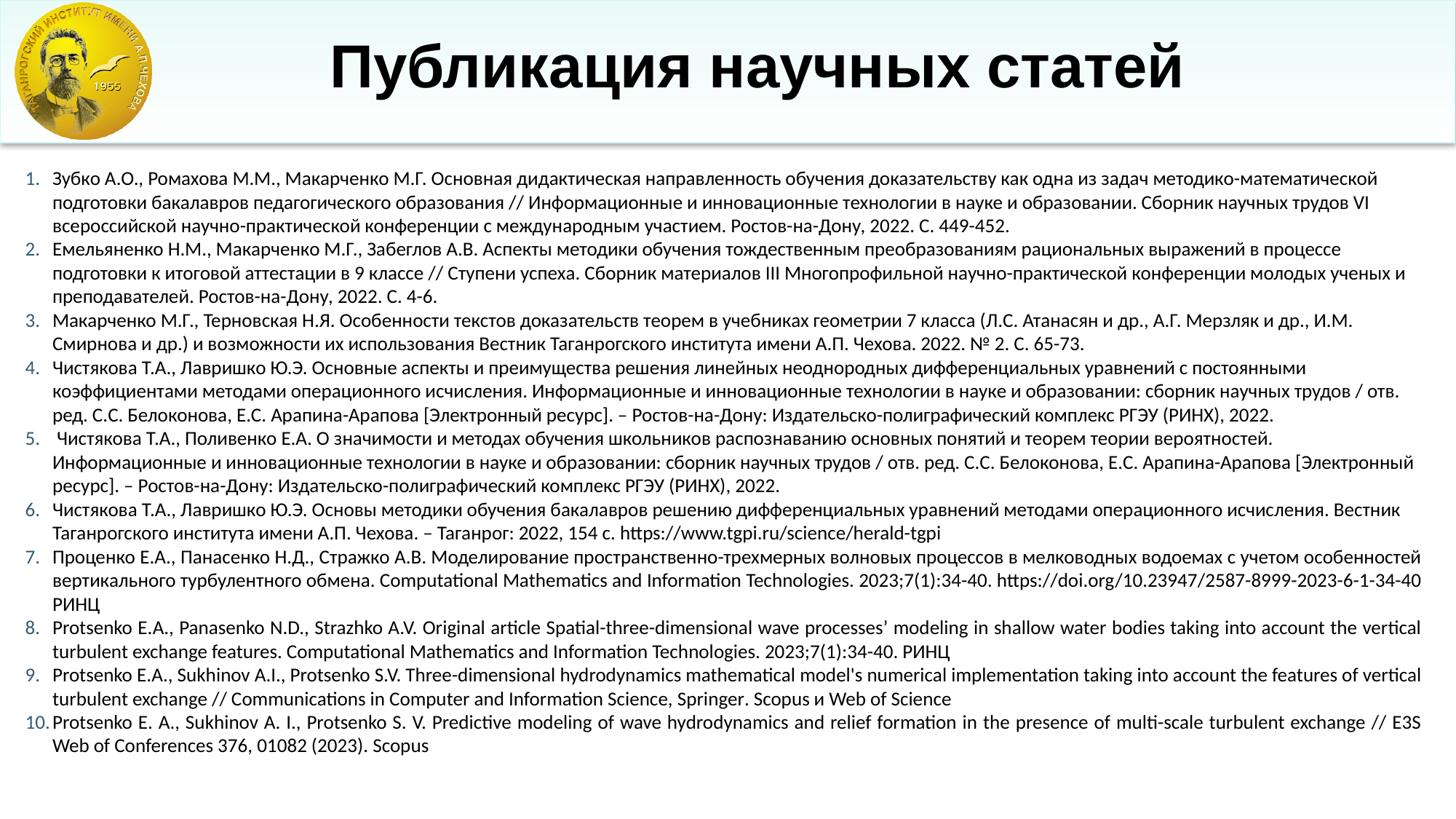

# Публикация научных статей
Зубко А.О., Ромахова М.М., Макарченко М.Г. Основная дидактическая направленность обучения доказательству как одна из задач методико-математической подготовки бакалавров педагогического образования // Информационные и инновационные технологии в науке и образовании. Cборник научных трудов VI всероссийской научно-практической конференции с международным участием. Ростов-на-Дону, 2022. С. 449-452.
Емельяненко Н.М., Макарченко М.Г., Забеглов А.В. Аспекты методики обучения тождественным преобразованиям рациональных выражений в процессе подготовки к итоговой аттестации в 9 классе // Ступени успеха. Cборник материалов III Многопрофильной научно-практической конференции молодых ученых и преподавателей. Ростов-на-Дону, 2022. С. 4-6.
Макарченко М.Г., Терновская Н.Я. Особенности текстов доказательств теорем в учебниках геометрии 7 класса (Л.С. Атанасян и др., А.Г. Мерзляк и др., И.М. Смирнова и др.) и возможности их использования Вестник Таганрогского института имени А.П. Чехова. 2022. № 2. С. 65-73.
Чистякова Т.А., Лавришко Ю.Э. Основные аспекты и преимущества решения линейных неоднородных дифференциальных уравнений с постоянными коэффициентами методами операционного исчисления. Информационные и инновационные технологии в науке и образовании: сборник научных трудов / отв. ред. С.С. Белоконова, Е.С. Арапина-Арапова [Электронный ресурс]. – Ростов-на-Дону: Издательско-полиграфический комплекс РГЭУ (РИНХ), 2022.
 Чистякова Т.А., Поливенко Е.А. О значимости и методах обучения школьников распознаванию основных понятий и теорем теории вероятностей. Информационные и инновационные технологии в науке и образовании: сборник научных трудов / отв. ред. С.С. Белоконова, Е.С. Арапина-Арапова [Электронный ресурс]. – Ростов-на-Дону: Издательско-полиграфический комплекс РГЭУ (РИНХ), 2022.
Чистякова Т.А., Лавришко Ю.Э. Основы методики обучения бакалавров решению дифференциальных уравнений методами операционного исчисления. Вестник Таганрогского института имени А.П. Чехова. – Таганрог: 2022, 154 с. https://www.tgpi.ru/science/herald-tgpi
Проценко Е.А., Панасенко Н.Д., Стражко А.В. Моделирование пространственно-трехмерных волновых процессов в мелководных водоемах с учетом особенностей вертикального турбулентного обмена. Computational Mathematics and Information Technologies. 2023;7(1):34-40. https://doi.org/10.23947/2587-8999-2023-6-1-34-40 РИНЦ
Protsenko E.A., Panasenko N.D., Strazhko A.V. Original article Spatial-three-dimensional wave processes’ modeling in shallow water bodies taking into account the vertical turbulent exchange features. Computational Mathematics and Information Technologies. 2023;7(1):34-40. РИНЦ
Protsenko E.A., Sukhinov A.I., Protsenko S.V. Three-dimensional hydrodynamics mathematical model's numerical implementation taking into account the features of vertical turbulent exchange // Communications in Computer and Information Science, Springer. Scopus и Web of Science
Protsenko E. A., Sukhinov A. I., Protsenko S. V. Predictive modeling of wave hydrodynamics and relief formation in the presence of multi-scale turbulent exchange // E3S Web of Conferences 376, 01082 (2023). Scopus